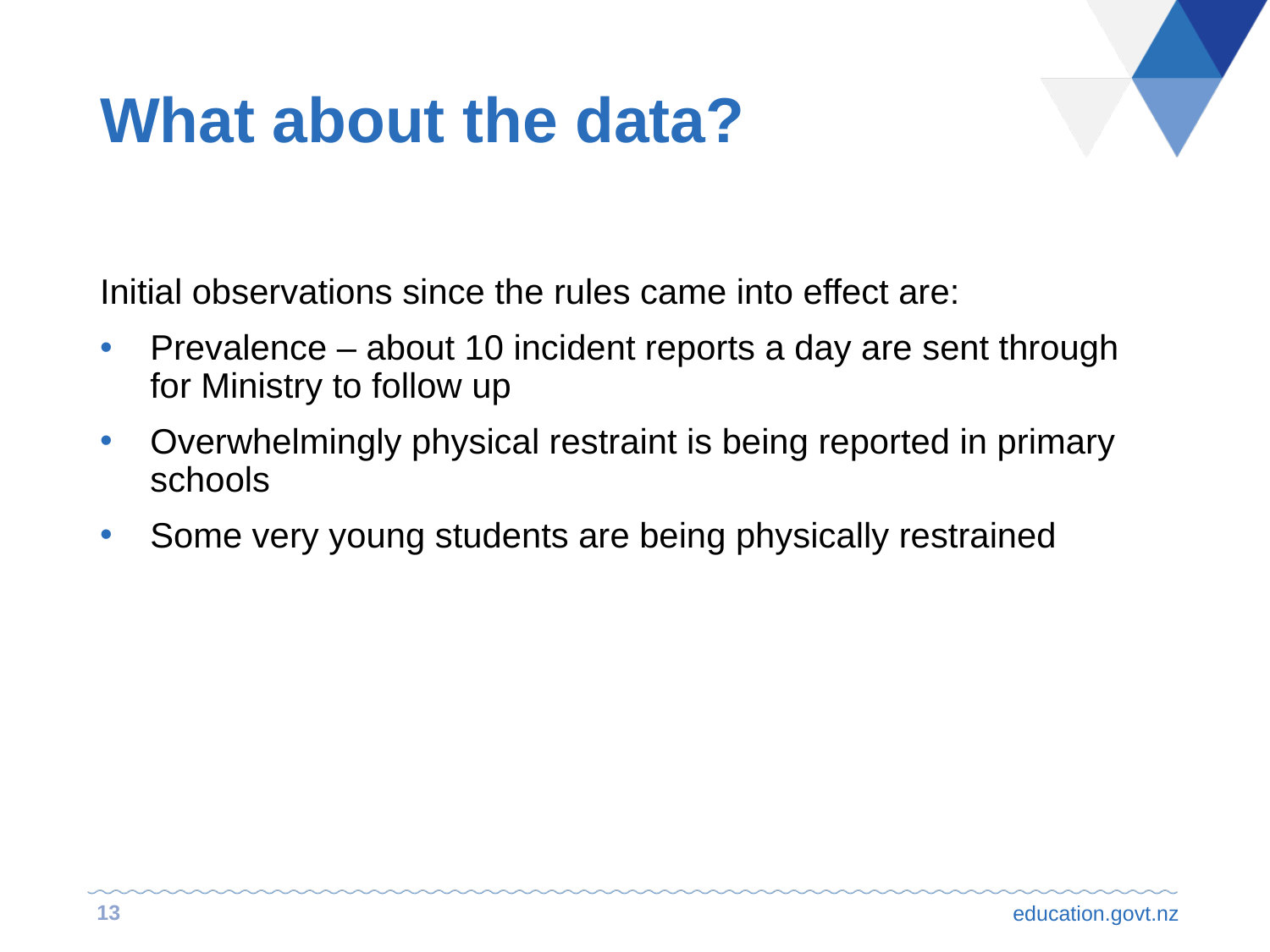

# What about the data?
Initial observations since the rules came into effect are:
Prevalence – about 10 incident reports a day are sent through for Ministry to follow up
Overwhelmingly physical restraint is being reported in primary schools
Some very young students are being physically restrained

13